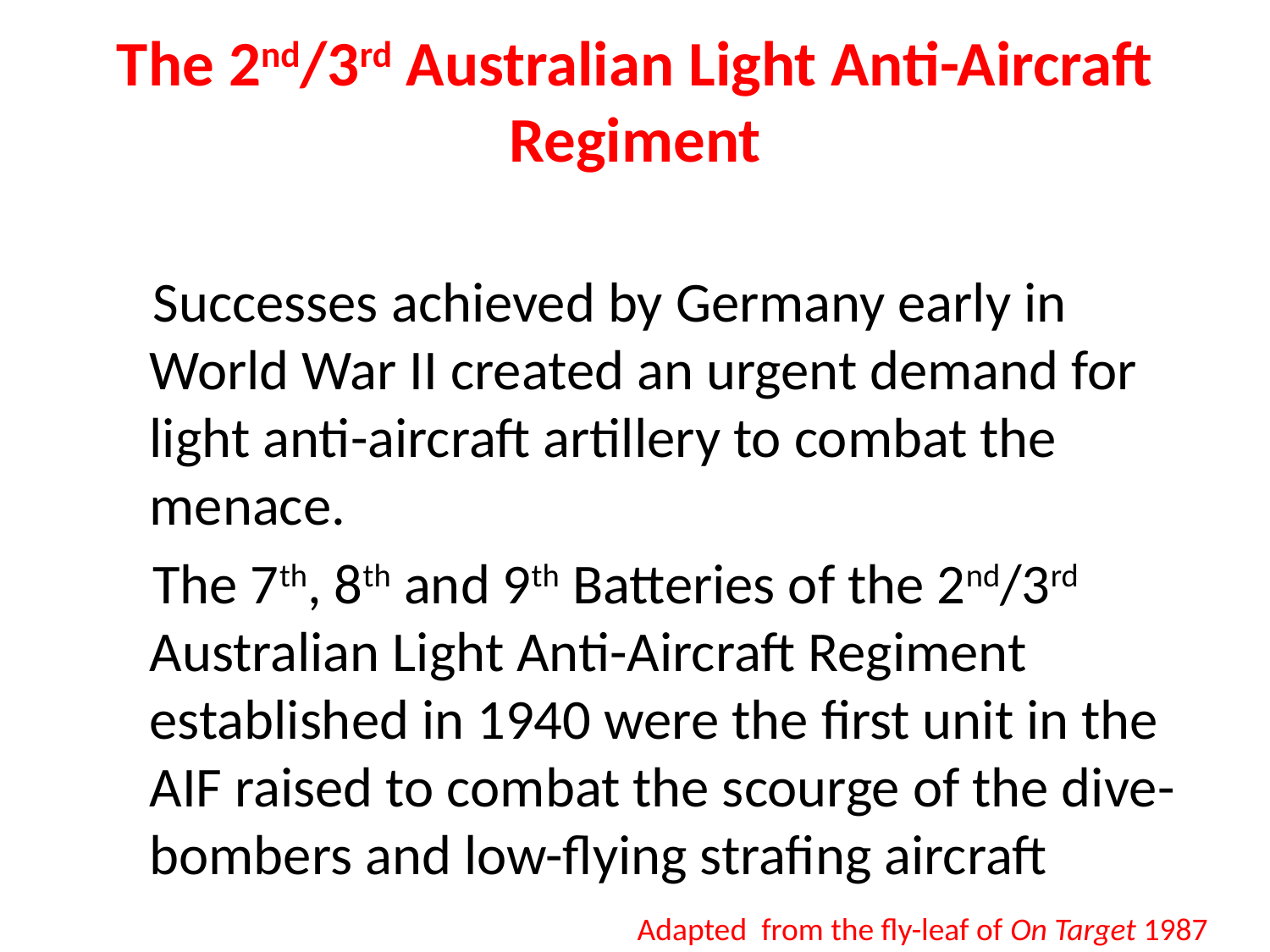

# The 2nd/3rd Australian Light Anti-Aircraft Regiment

    Successes achieved by Germany early in World War II created an urgent demand for light anti-aircraft artillery to combat the menace.
    The 7th, 8th and 9th Batteries of the 2nd/3rd Australian Light Anti-Aircraft Regiment established in 1940 were the first unit in the AIF raised to combat the scourge of the dive-bombers and low-flying strafing aircraft

Adapted  from the fly-leaf of On Target 1987